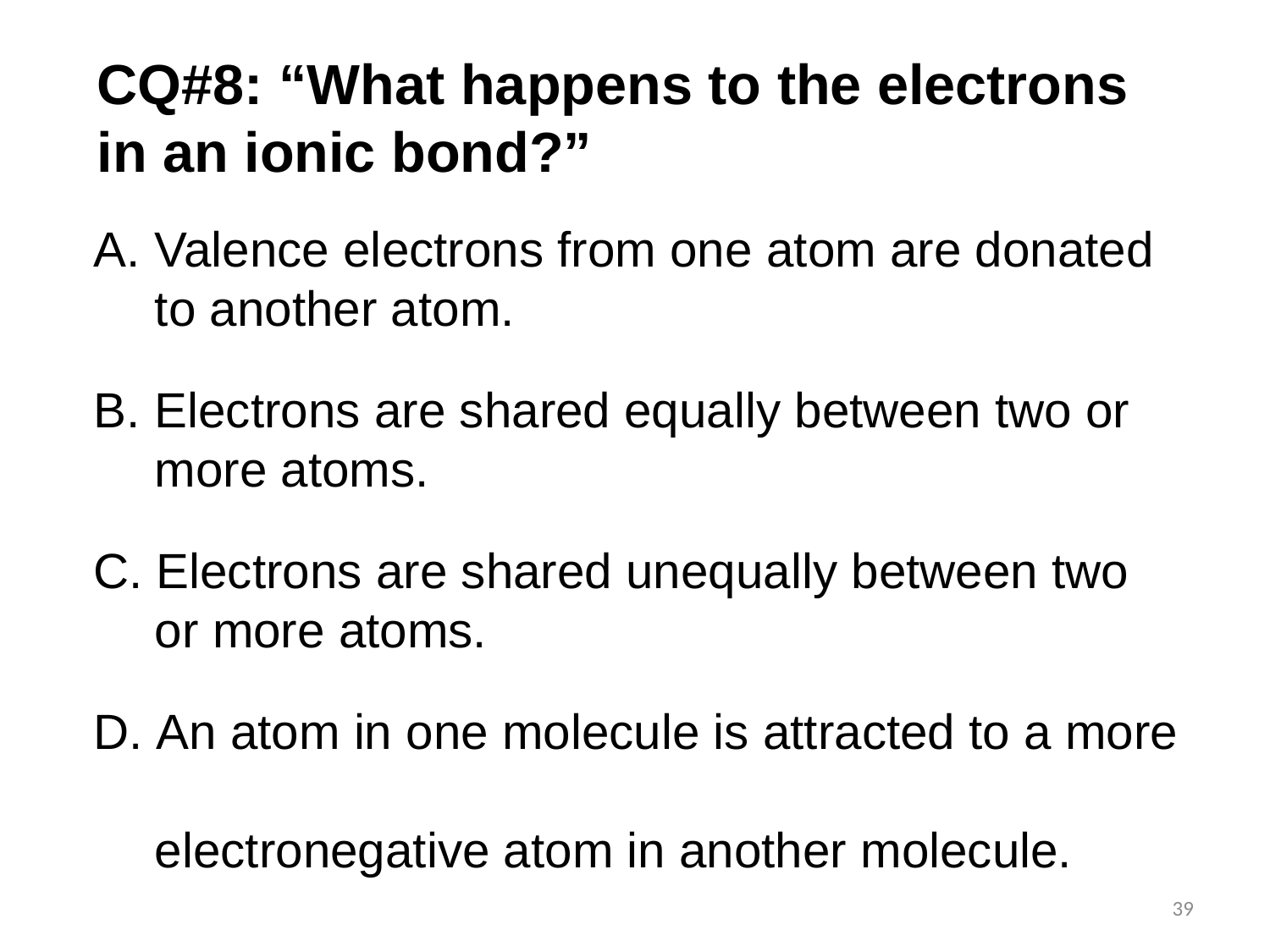

CQ#8: “What happens to the electrons in an ionic bond?”
 Valence electrons from one atom are donated
 to another atom.

 Electrons are shared equally between two or
 more atoms.

 Electrons are shared unequally between two
 or more atoms.

 An atom in one molecule is attracted to a more
 electronegative atom in another molecule.
39